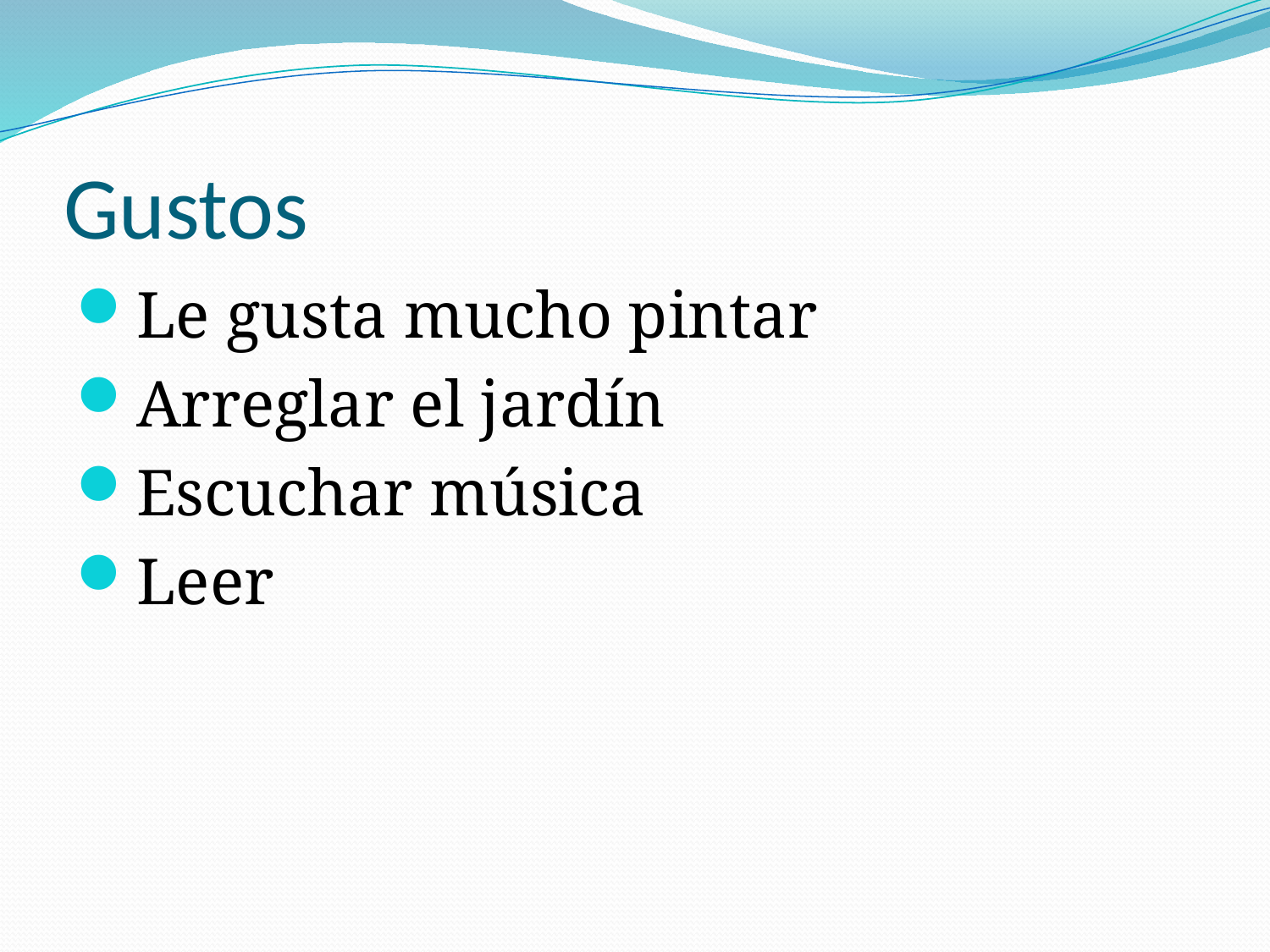

# Gustos
Le gusta mucho pintar
Arreglar el jardín
Escuchar música
Leer